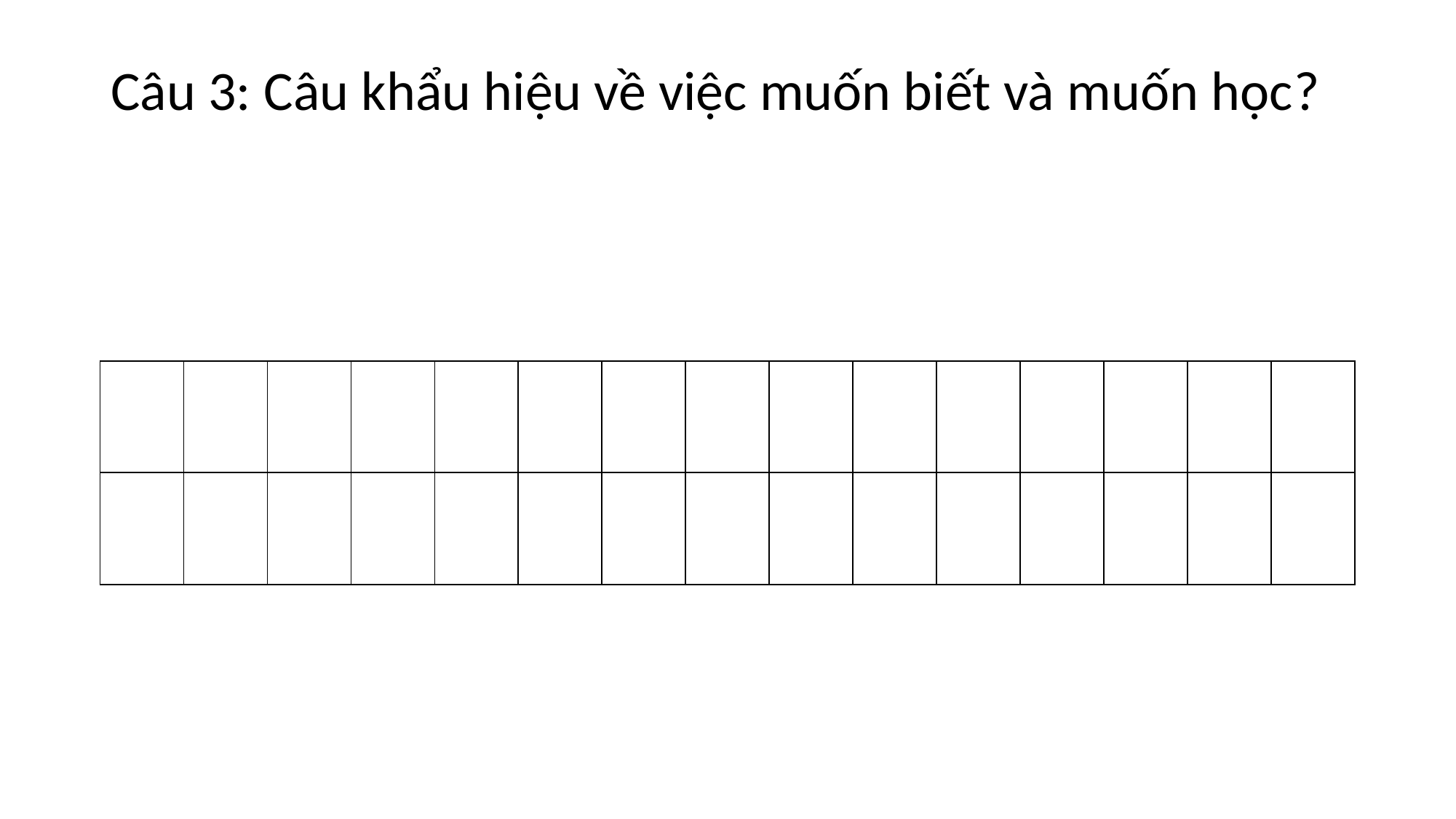

# Câu 3: Câu khẩu hiệu về việc muốn biết và muốn học?
|  |  |  |  |  |  |  |  |  |  |  |  |  |  |  |
| --- | --- | --- | --- | --- | --- | --- | --- | --- | --- | --- | --- | --- | --- | --- |
|  |  |  |  |  |  |  |  |  |  |  |  |  |  |  |
| M | U | Ố | N | B | I | Ế | T | P | H | Ả | I | H | Ỏ | I |
| --- | --- | --- | --- | --- | --- | --- | --- | --- | --- | --- | --- | --- | --- | --- |
| M | U | Ố | N | G | I | Ỏ | I | P | H | Ả | I | H | Ọ | C |